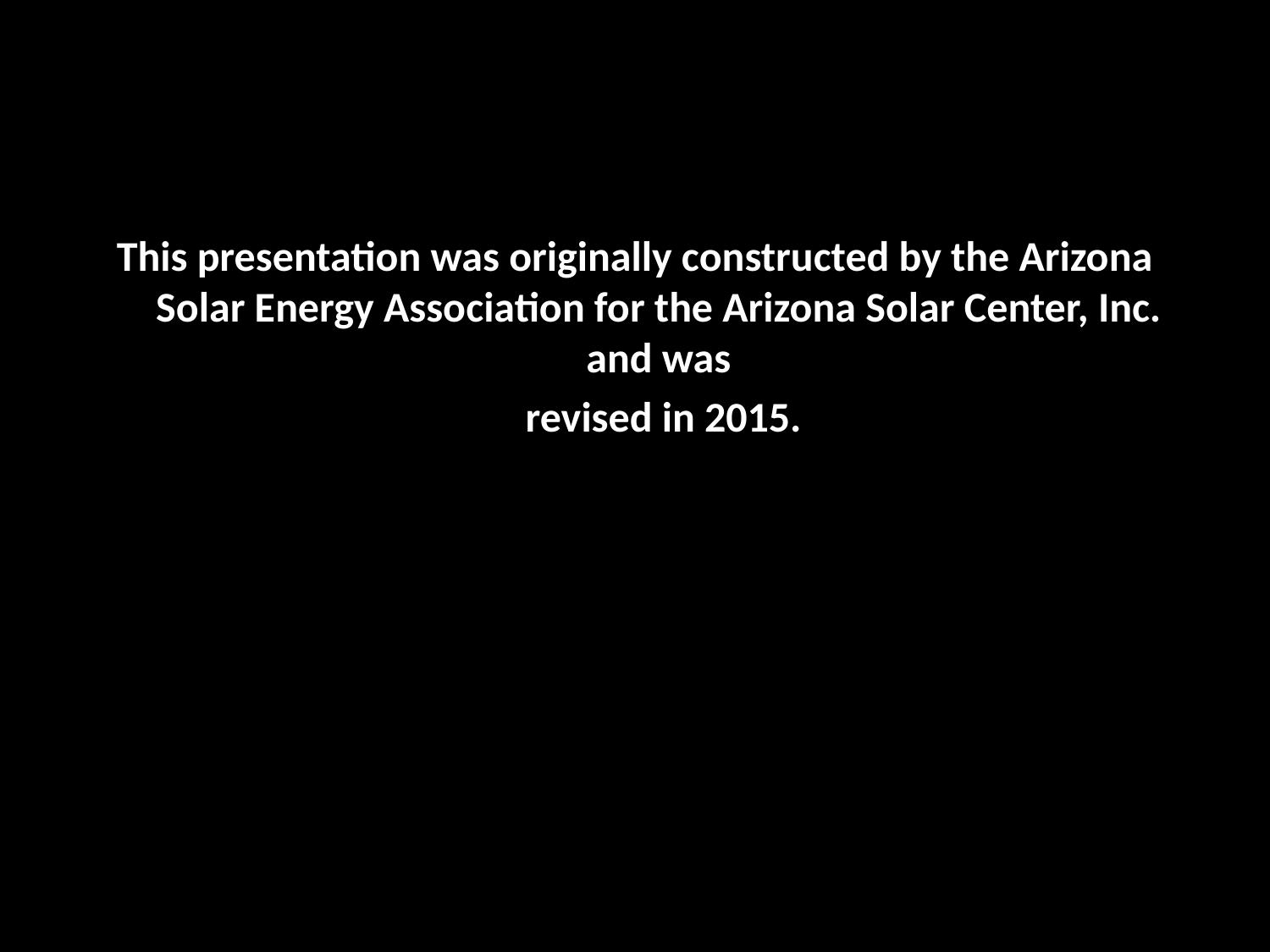

This presentation was originally constructed by the Arizona Solar Energy Association for the Arizona Solar Center, Inc. and was
      revised in 2015.